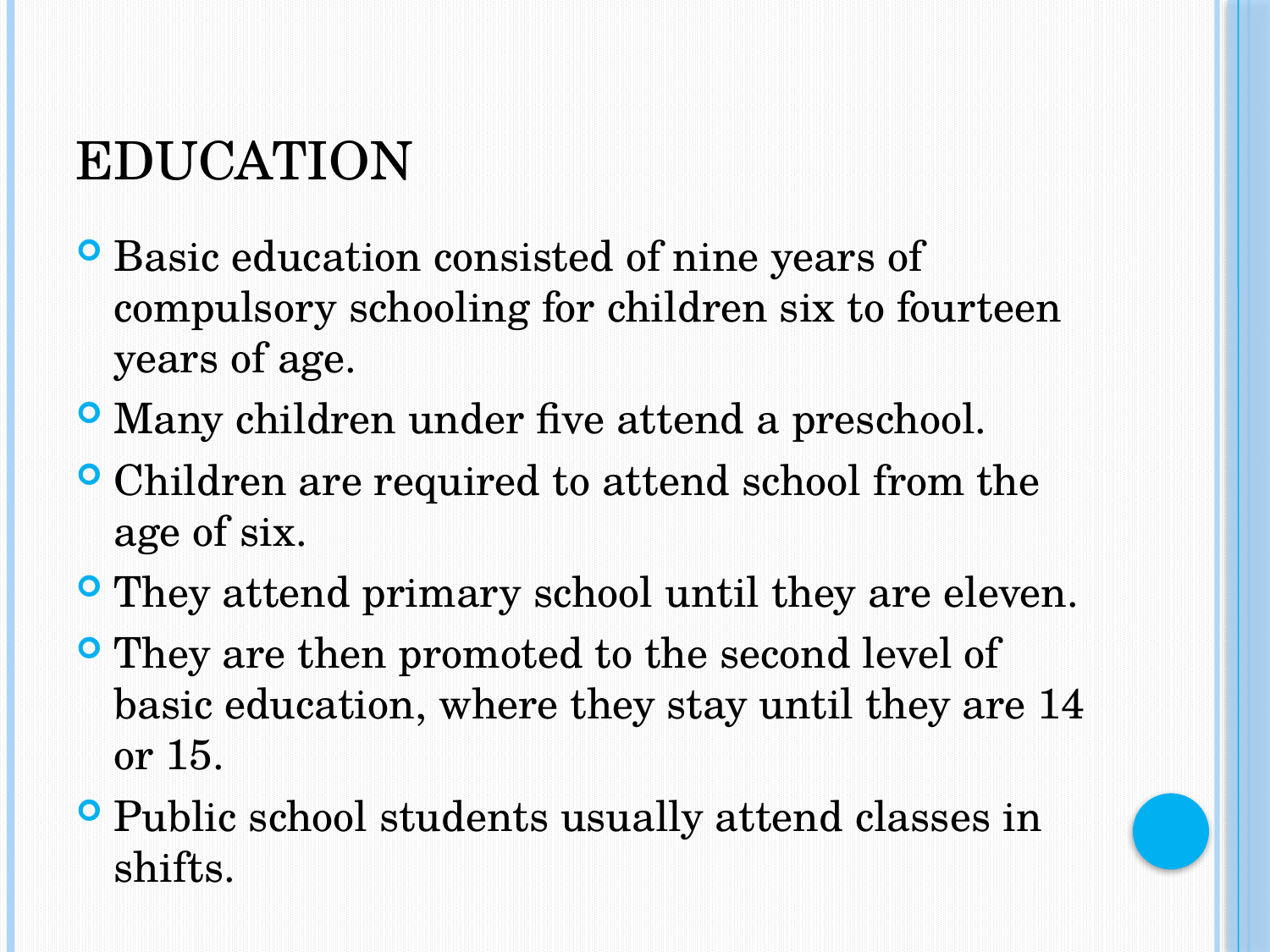

# Education
Basic education consisted of nine years of compulsory schooling for children six to fourteen years of age.
Many children under five attend a preschool.
Children are required to attend school from the age of six.
They attend primary school until they are eleven.
They are then promoted to the second level of basic education, where they stay until they are 14 or 15.
Public school students usually attend classes in shifts.